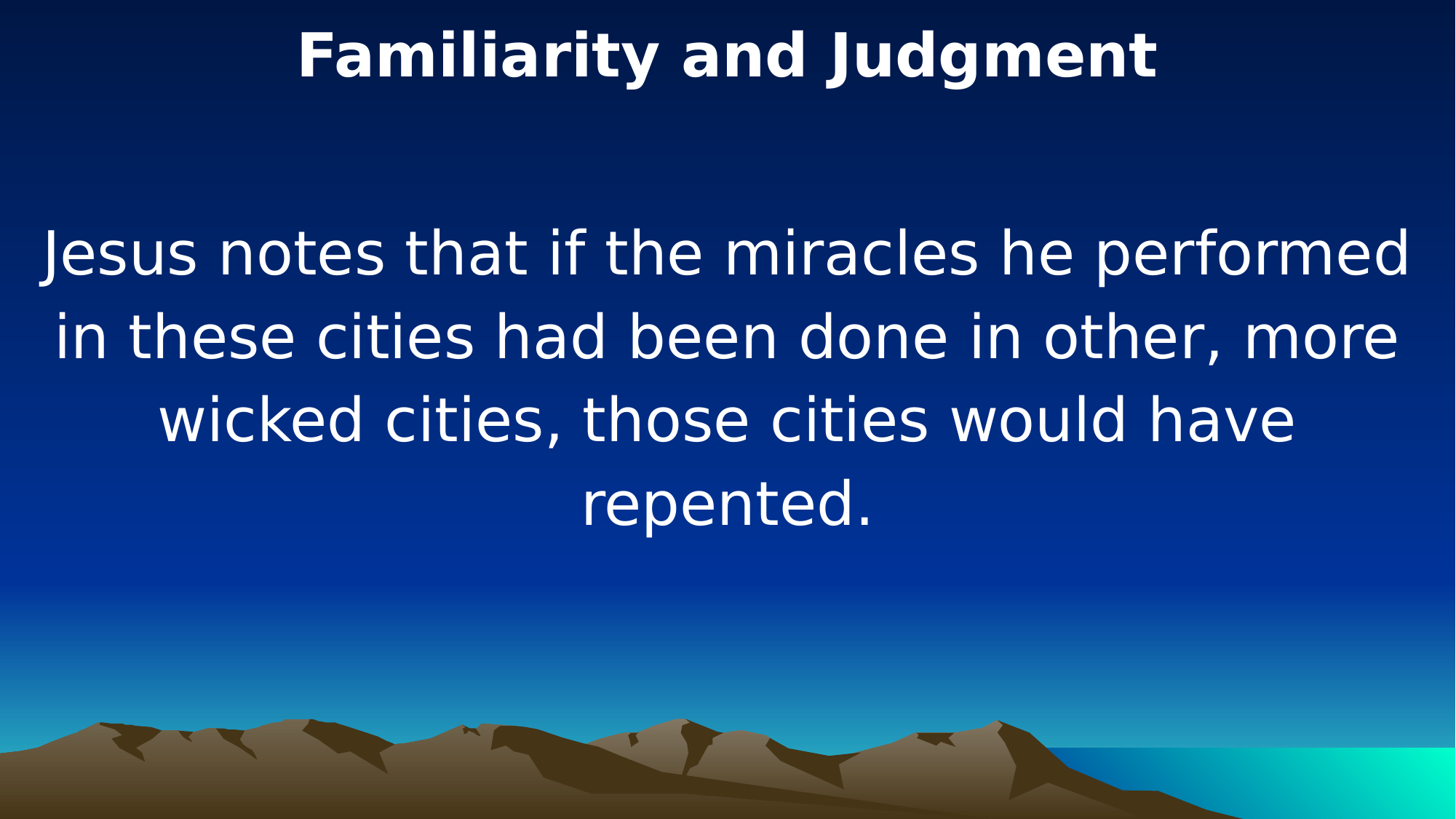

Familiarity and Judgment

Jesus notes that if the miracles he performed in these cities had been done in other, more wicked cities, those cities would have repented.